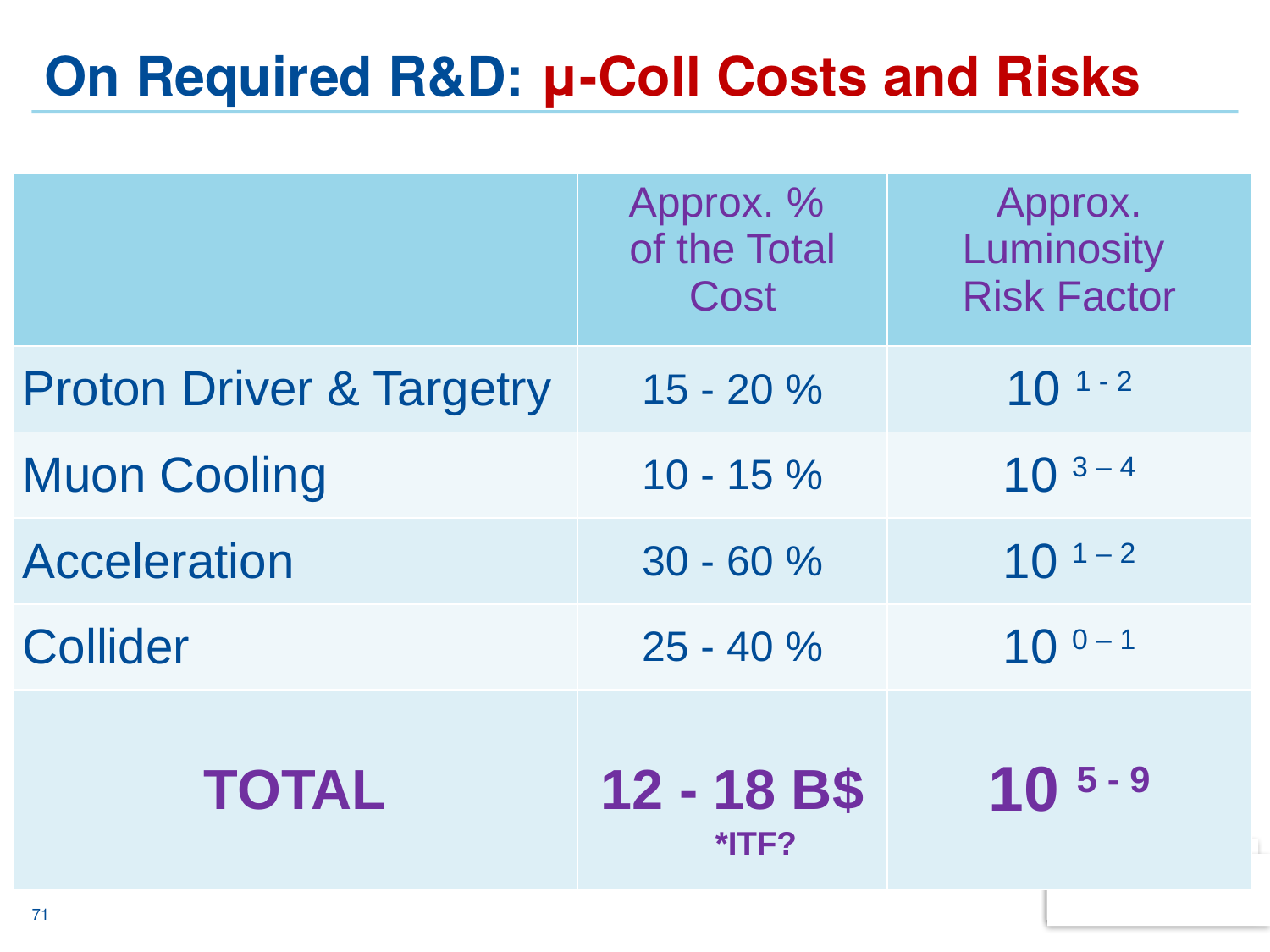

# On Required R&D: μ-Coll Costs and Risks
|  | Approx. % of the Total Cost | Approx. Luminosity Risk Factor |
| --- | --- | --- |
| Proton Driver & Targetry | 15 - 20 % | 10 1 - 2 |
| Muon Cooling | 10 - 15 % | 10 3 – 4 |
| Acceleration | 30 - 60 % | 10 1 – 2 |
| Collider | 25 - 40 % | 10 0 – 1 |
| TOTAL | 12 - 18 B$ \*ITF? | 10 5 - 9 |
71